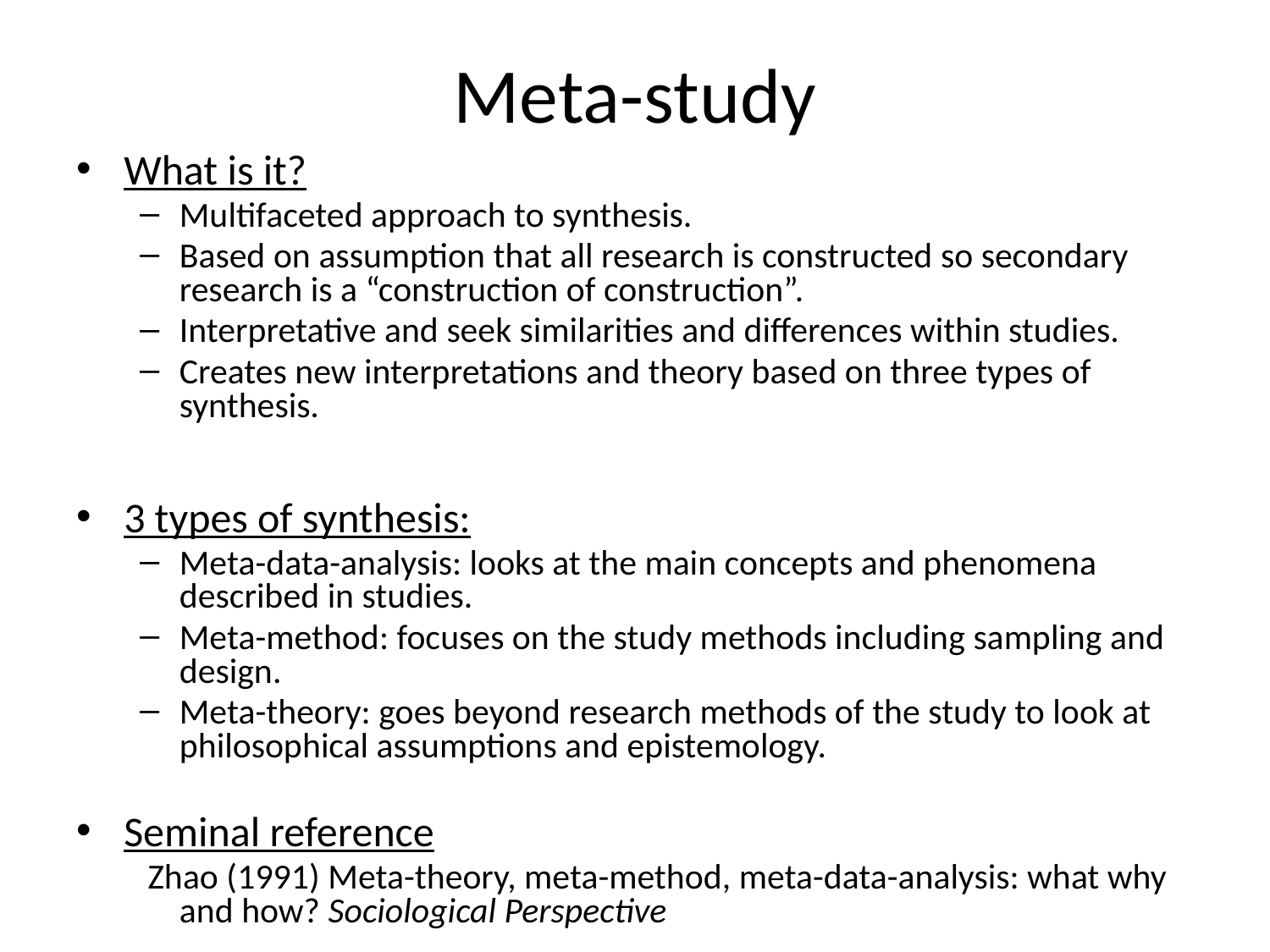

# Meta-study
What is it?
Multifaceted approach to synthesis.
Based on assumption that all research is constructed so secondary research is a “construction of construction”.
Interpretative and seek similarities and differences within studies.
Creates new interpretations and theory based on three types of synthesis.

3 types of synthesis:
Meta-data-analysis: looks at the main concepts and phenomena described in studies.
Meta-method: focuses on the study methods including sampling and design.
Meta-theory: goes beyond research methods of the study to look at philosophical assumptions and epistemology.

Seminal reference
 Zhao (1991) Meta-theory, meta-method, meta-data-analysis: what why and how? Sociological Perspective